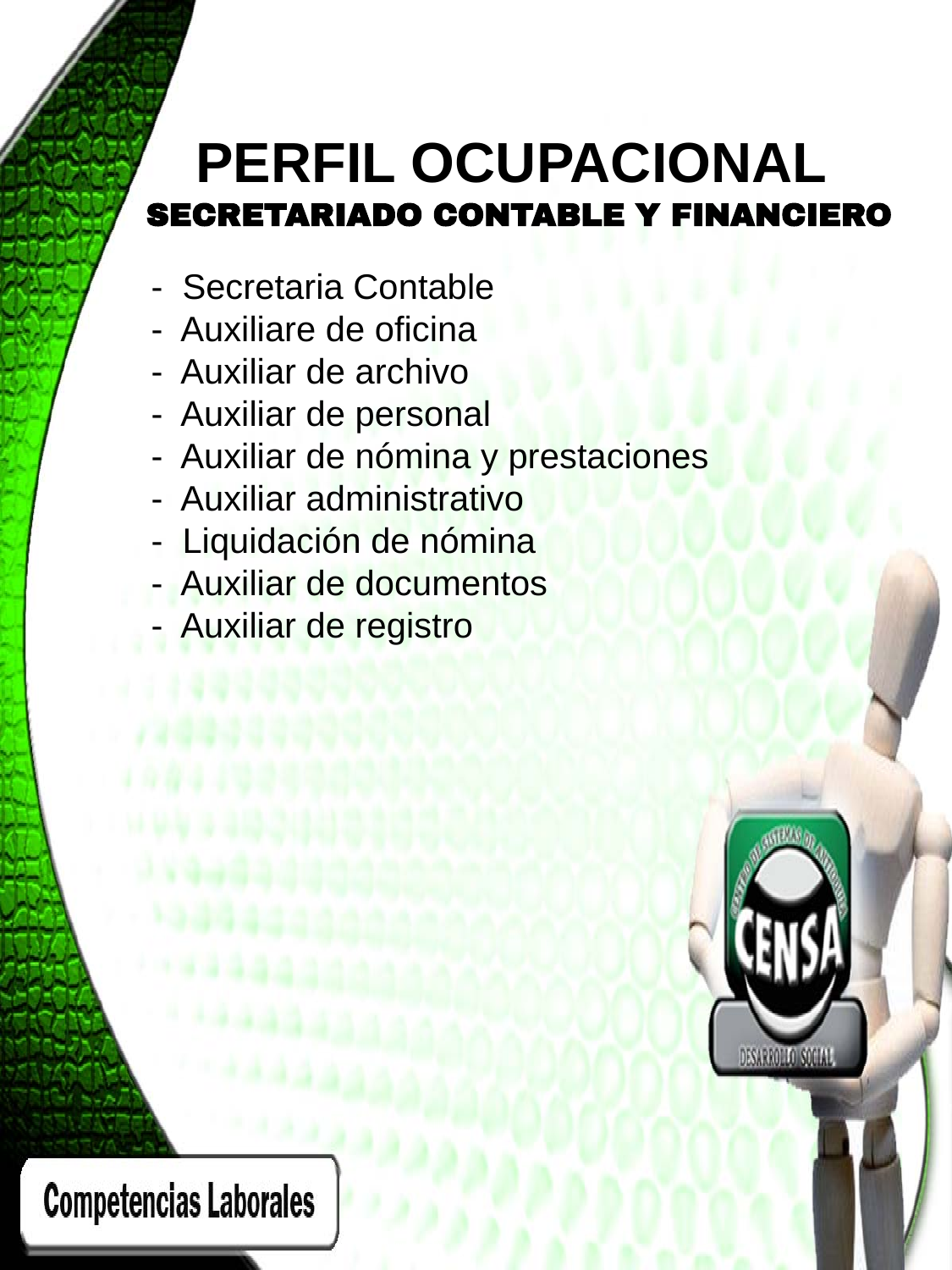

PERFIL OCUPACIONAL
SECRETARIADO CONTABLE Y FINANCIERO
-  Secretaria Contable
-  Auxiliare de oficina
-  Auxiliar de archivo
-  Auxiliar de personal
-  Auxiliar de nómina y prestaciones
-  Auxiliar administrativo
-  Liquidación de nómina
-  Auxiliar de documentos
-  Auxiliar de registro